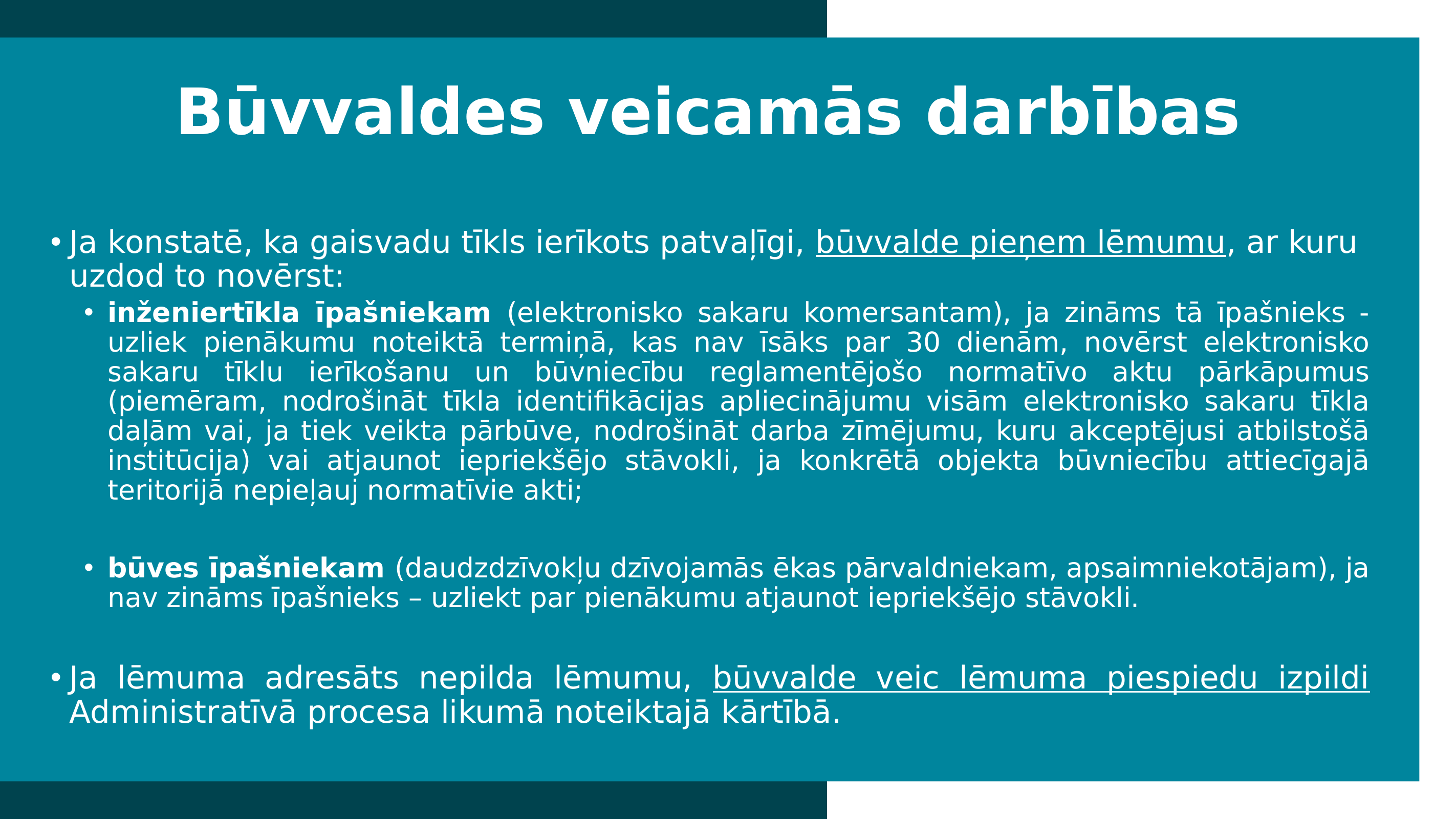

Būvvaldes veicamās darbības
Ja konstatē, ka gaisvadu tīkls ierīkots patvaļīgi, būvvalde pieņem lēmumu, ar kuru uzdod to novērst:
inženiertīkla īpašniekam (elektronisko sakaru komersantam), ja zināms tā īpašnieks - uzliek pienākumu noteiktā termiņā, kas nav īsāks par 30 dienām, novērst elektronisko sakaru tīklu ierīkošanu un būvniecību reglamentējošo normatīvo aktu pārkāpumus (piemēram, nodrošināt tīkla identifikācijas apliecinājumu visām elektronisko sakaru tīkla daļām vai, ja tiek veikta pārbūve, nodrošināt darba zīmējumu, kuru akceptējusi atbilstošā institūcija) vai atjaunot iepriekšējo stāvokli, ja konkrētā objekta būvniecību attiecīgajā teritorijā nepieļauj normatīvie akti;

būves īpašniekam (daudzdzīvokļu dzīvojamās ēkas pārvaldniekam, apsaimniekotājam), ja nav zināms īpašnieks – uzliekt par pienākumu atjaunot iepriekšējo stāvokli.

Ja lēmuma adresāts nepilda lēmumu, būvvalde veic lēmuma piespiedu izpildi Administratīvā procesa likumā noteiktajā kārtībā.